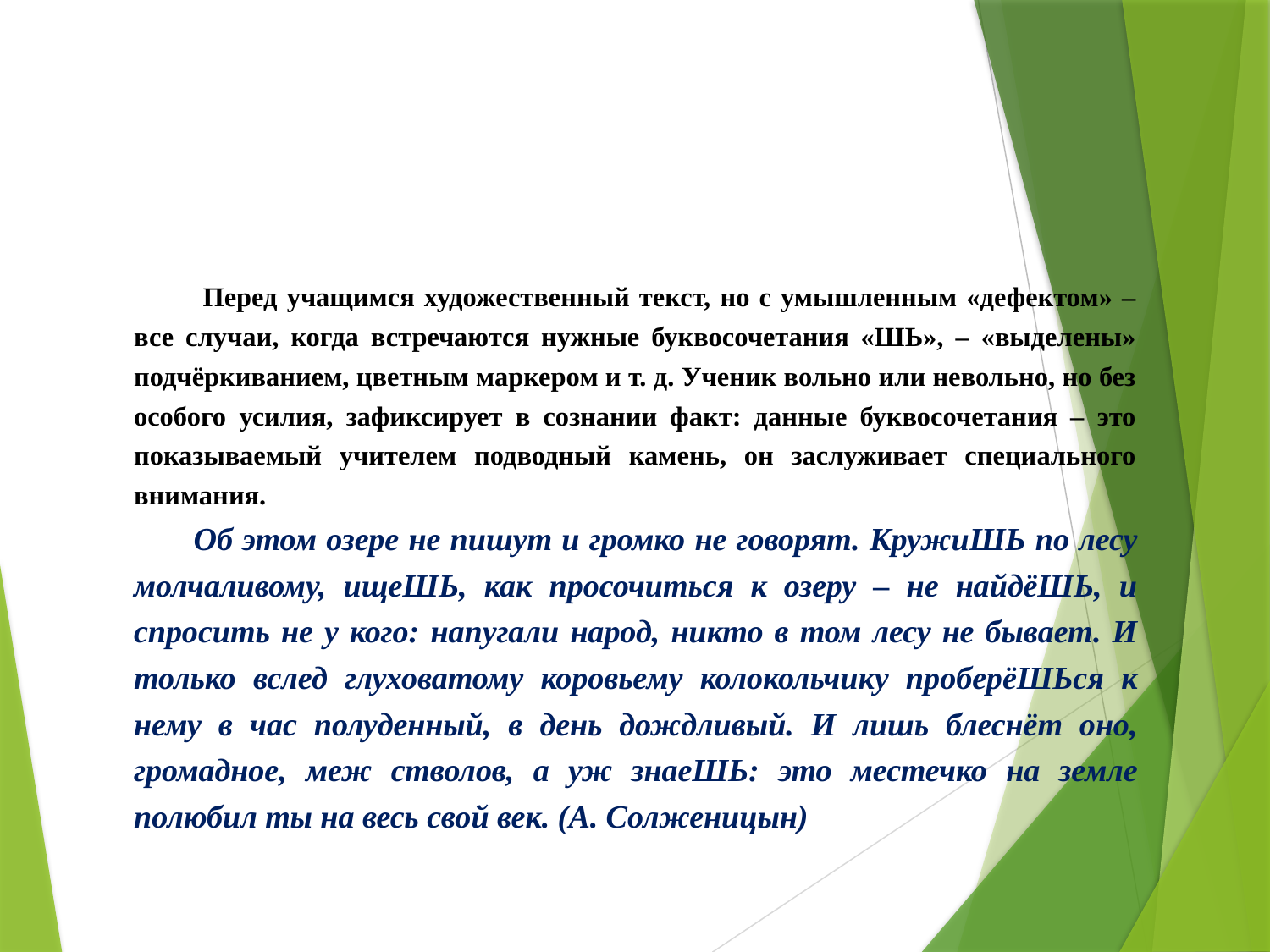

Перед учащимся художественный текст, но с умышленным «дефектом» – все случаи, когда встречаются нужные буквосочетания «ШЬ», – «выделены» подчёркиванием, цветным маркером и т. д. Ученик вольно или невольно, но без особого усилия, зафиксирует в сознании факт: данные буквосочетания – это показываемый учителем подводный камень, он заслуживает специального внимания.
Об этом озере не пишут и громко не говорят. КружиШЬ по лесу молчаливому, ищеШЬ, как просочиться к озеру – не найдёШЬ, и спросить не у кого: напугали народ, никто в том лесу не бывает. И только вслед глуховатому коровьему колокольчику проберёШЬся к нему в час полуденный, в день дождливый. И лишь блеснёт оно, громадное, меж стволов, а уж знаеШЬ: это местечко на земле полюбил ты на весь свой век. (А. Солженицын)